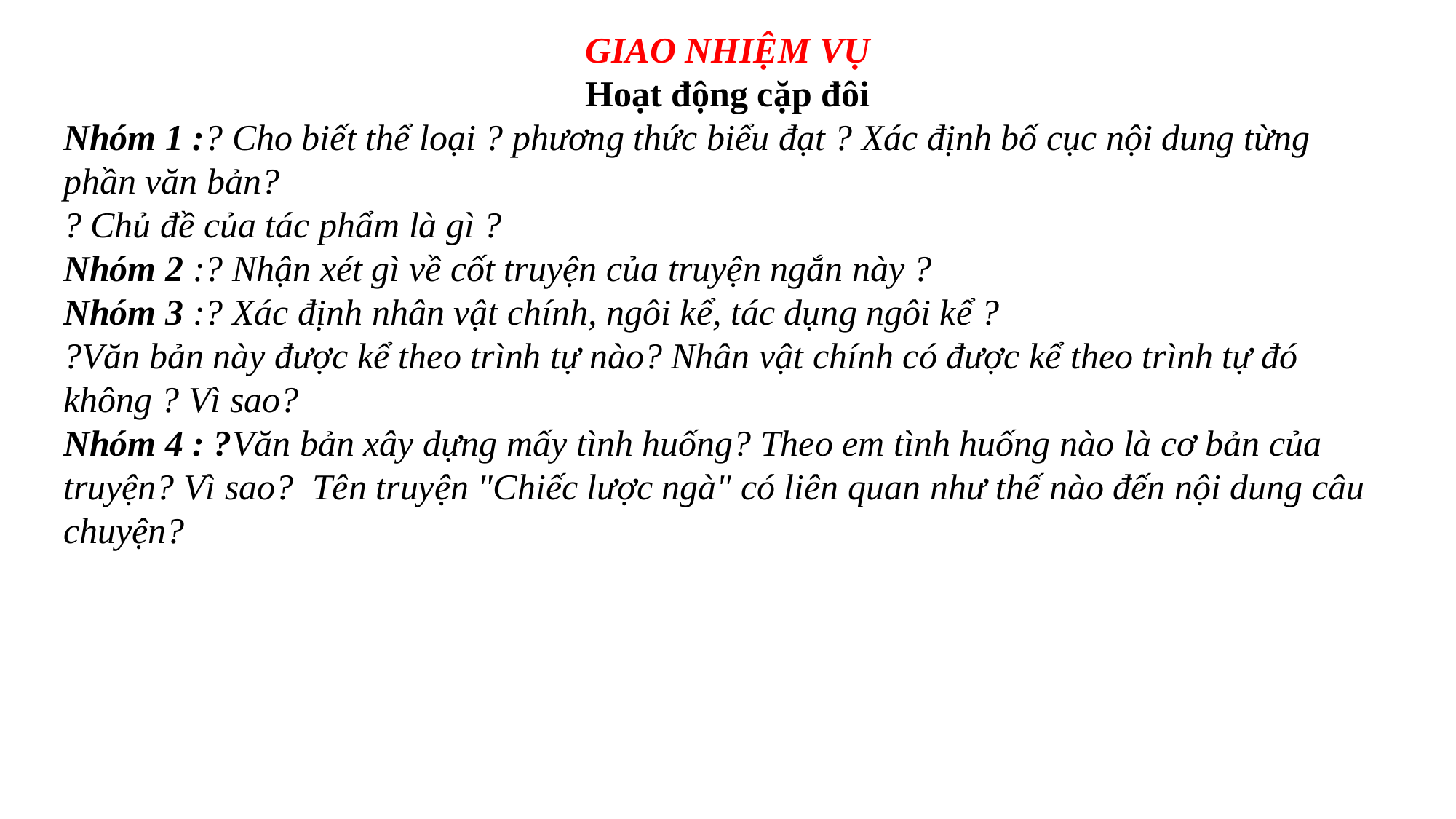

GIAO NHIỆM VỤ
Hoạt động cặp đôi
Nhóm 1 :? Cho biết thể loại ? phương thức biểu đạt ? Xác định bố cục nội dung từng phần văn bản?
? Chủ đề của tác phẩm là gì ?
Nhóm 2 :? Nhận xét gì về cốt truyện của truyện ngắn này ?
Nhóm 3 :? Xác định nhân vật chính, ngôi kể, tác dụng ngôi kể ?
?Văn bản này được kể theo trình tự nào? Nhân vật chính có được kể theo trình tự đó không ? Vì sao?
Nhóm 4 : ?Văn bản xây dựng mấy tình huống? Theo em tình huống nào là cơ bản của truyện? Vì sao?  Tên truyện "Chiếc lược ngà" có liên quan như thế nào đến nội dung câu chuyện?